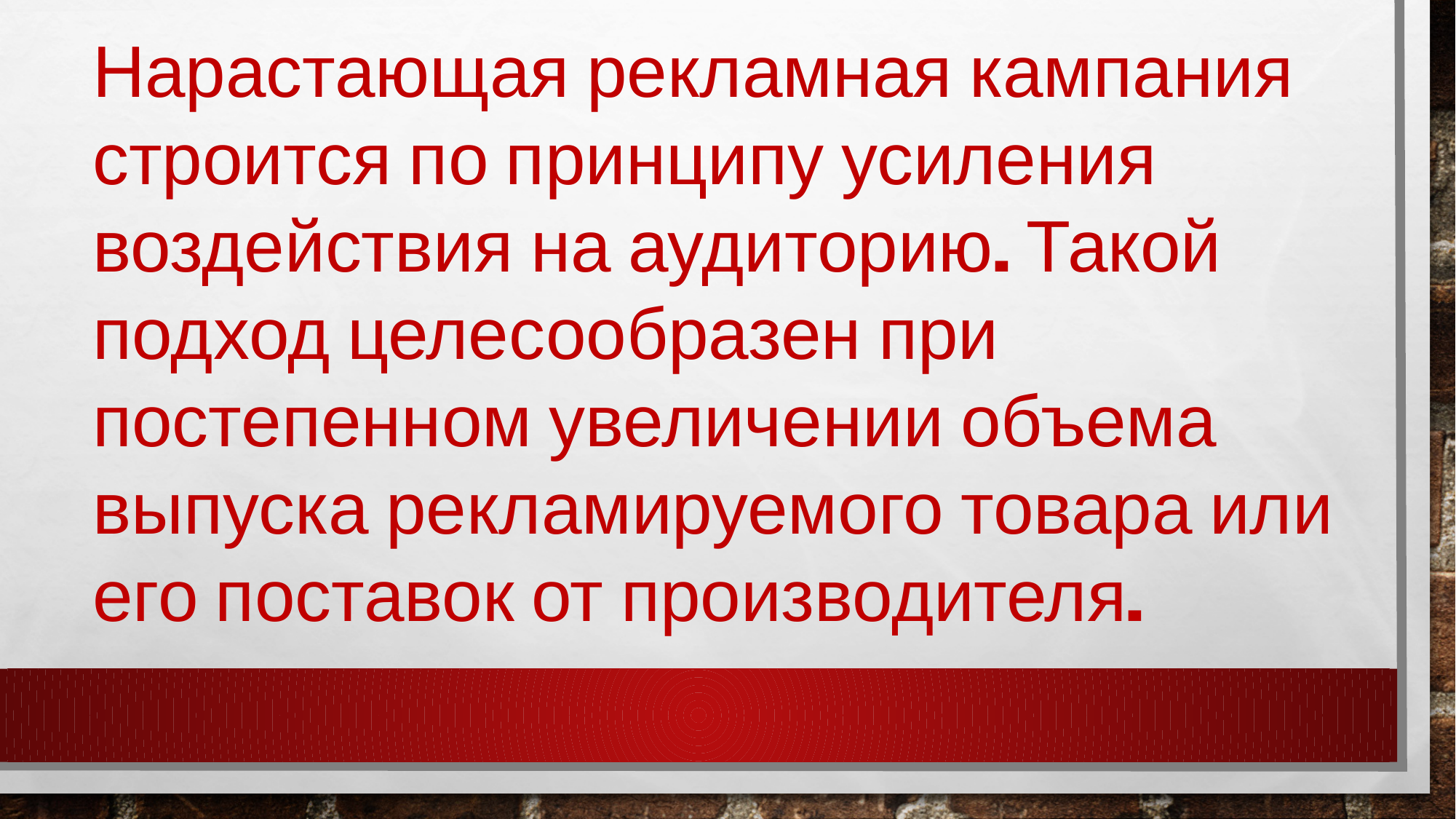

Нарастающая рекламная кампания строится по принципу усиления воздействия на аудиторию. Такой подход целесообразен при постепенном увеличении объема выпуска рекламируемого товара или его поставок от производителя.
#